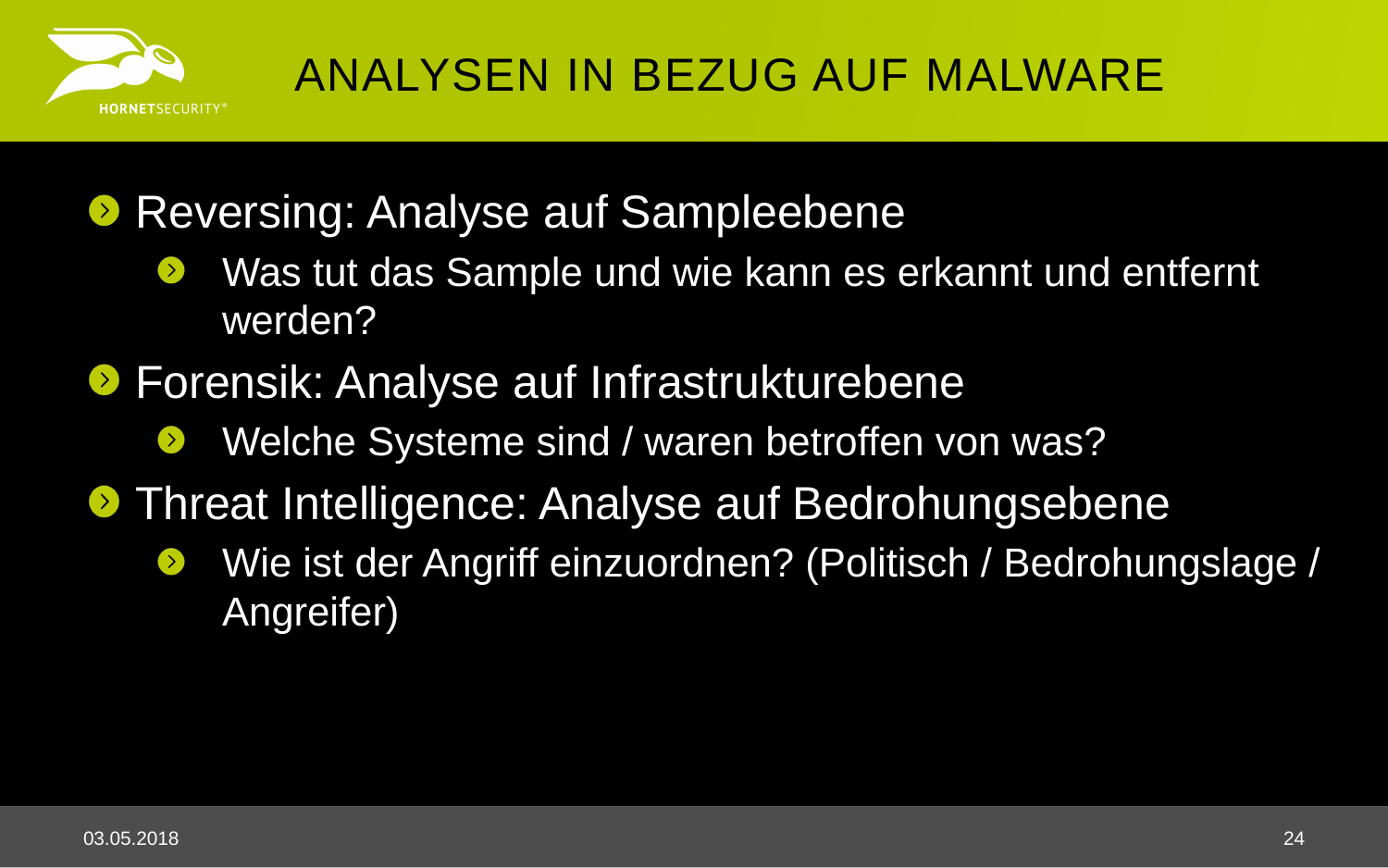

# Analysen in bezug auf malware
Reversing: Analyse auf Sampleebene
Was tut das Sample und wie kann es erkannt und entfernt werden?
Forensik: Analyse auf Infrastrukturebene
Welche Systeme sind / waren betroffen von was?
Threat Intelligence: Analyse auf Bedrohungsebene
Wie ist der Angriff einzuordnen? (Politisch / Bedrohungslage / Angreifer)
03.05.2018

24